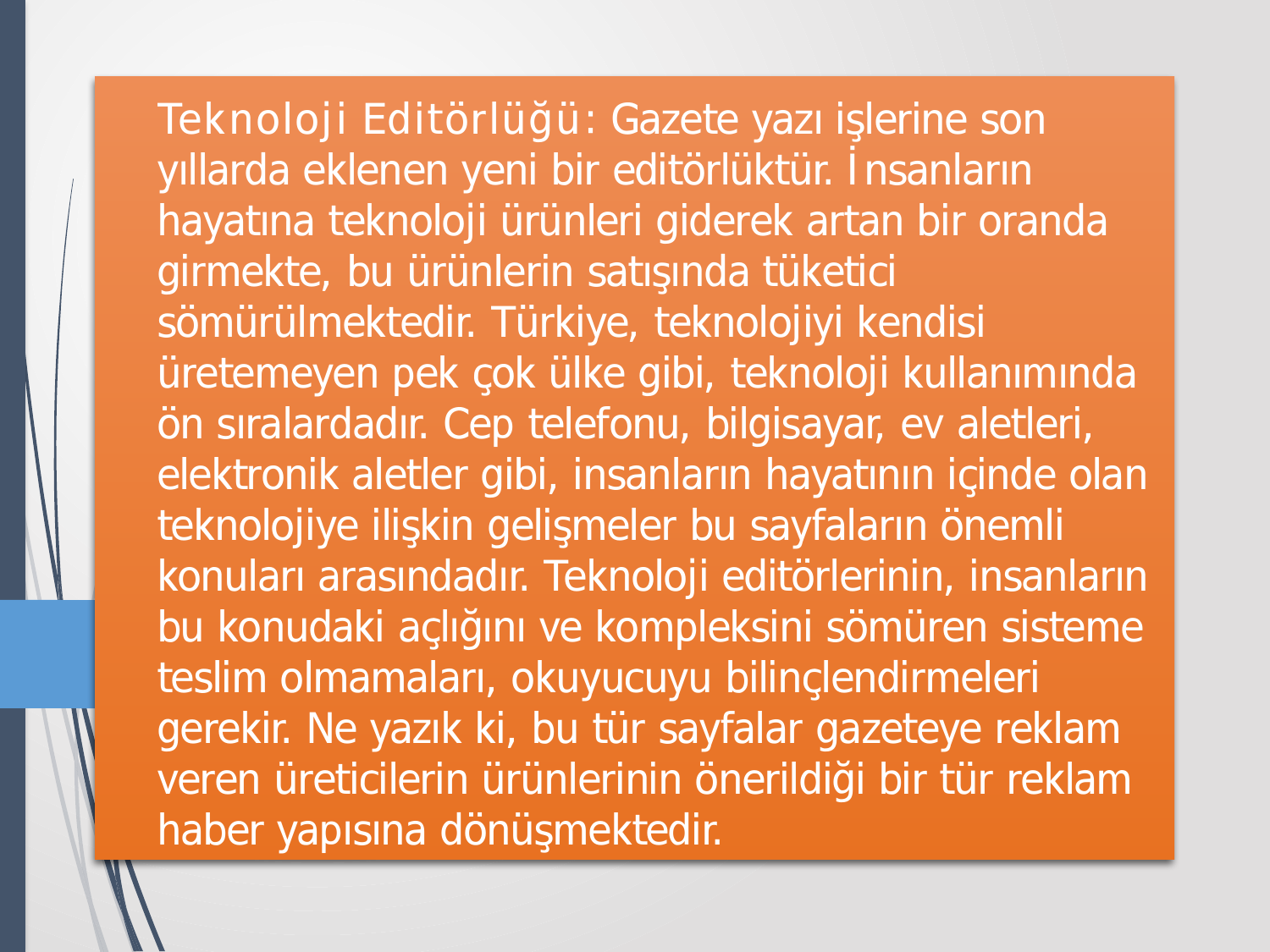

# Teknoloji Editörlüğü: Gazete yazı işlerine son yıllarda eklenen yeni bir editörlüktür. İnsanların hayatına teknoloji ürünleri giderek artan bir oranda girmekte, bu ürünlerin satışında tüketici sömürülmektedir. Türkiye, teknolojiyi kendisi üretemeyen pek çok ülke gibi, teknoloji kullanımında ön sıralardadır. Cep telefonu, bilgisayar, ev aletleri,  elektronik aletler gibi, insanların hayatının içinde olan teknolojiye ilişkin gelişmeler bu sayfaların önemli konuları arasındadır. Teknoloji editörlerinin, insanların bu konudaki açlığını ve kompleksini sömüren sisteme teslim olmamaları, okuyucuyu bilinçlendirmeleri gerekir. Ne yazık ki, bu tür sayfalar gazeteye reklam veren üreticilerin ürünlerinin önerildiği bir tür reklam haber yapısına dönüşmektedir.